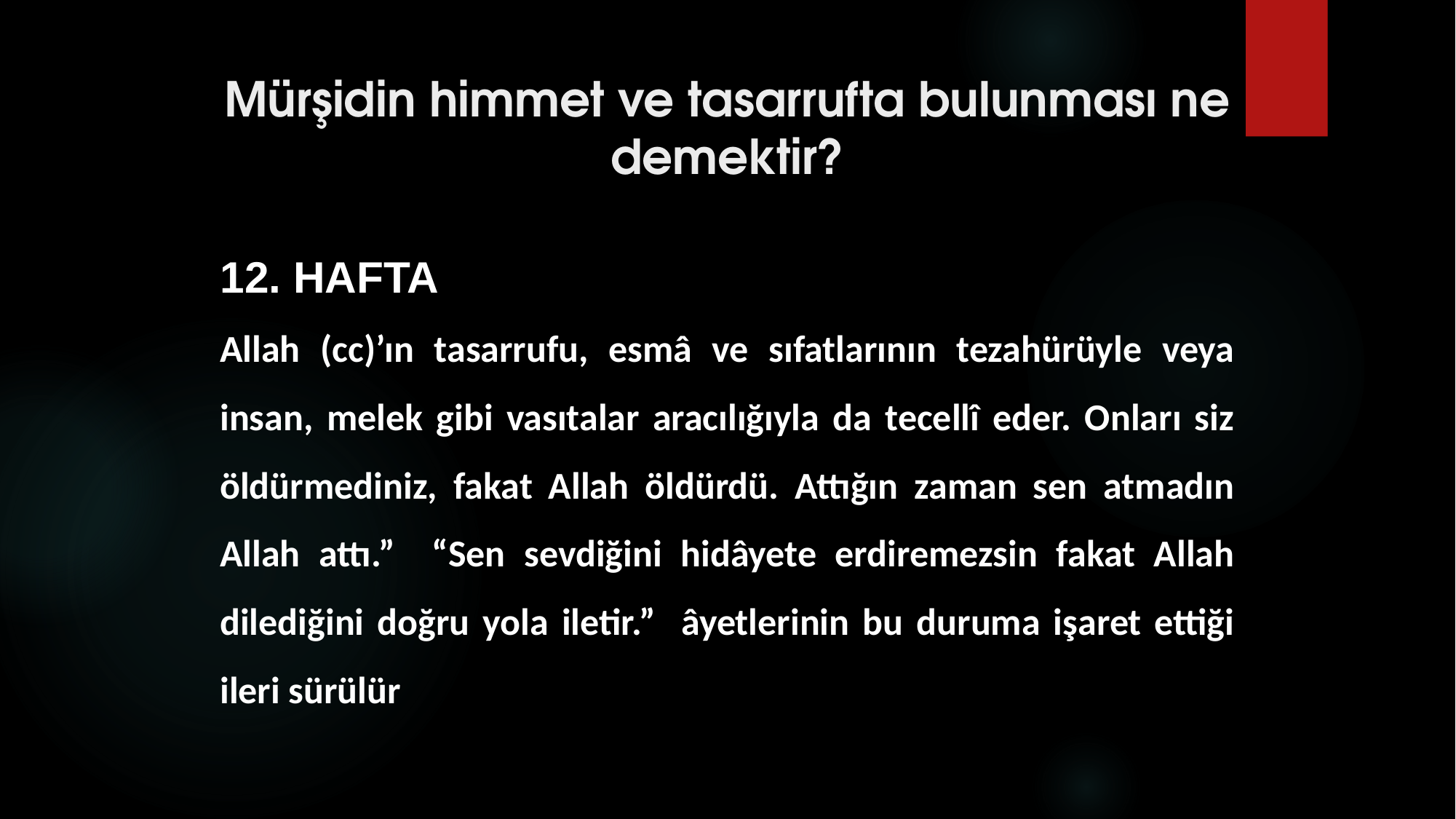

# Mürşidin himmet ve tasarrufta bulunması ne demektir?
12. HAFTA
Allah (cc)’ın tasarrufu, esmâ ve sıfatlarının tezahürüyle veya insan, melek gibi vasıtalar aracılığıyla da tecellî eder. Onları siz öldürmediniz, fakat Allah öldürdü. Attığın zaman sen atmadın Allah attı.”  “Sen sevdiğini hidâyete erdiremezsin fakat Allah dilediğini doğru yola iletir.”  âyetlerinin bu duruma işaret ettiği ileri sürülür